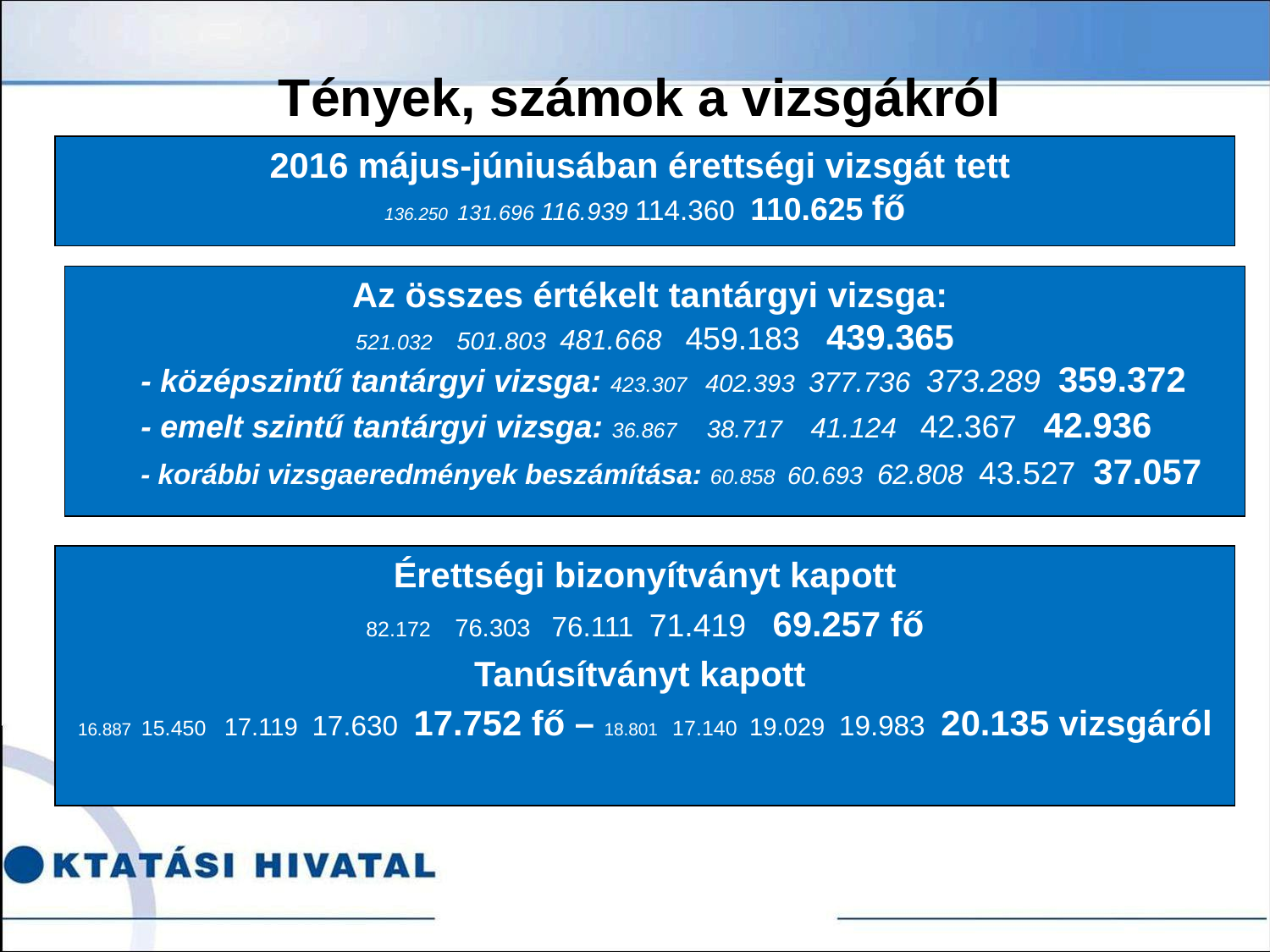

Tények, számok a vizsgákról
2016 május-júniusában érettségi vizsgát tett
136.250  131.696 116.939 114.360  110.625 fő
Az összes értékelt tantárgyi vizsga:
521.032    501.803  481.668   459.183   439.365
- középszintű tantárgyi vizsga: 423.307   402.393  377.736  373.289  359.372
- emelt szintű tantárgyi vizsga: 36.867     38.717    41.124   42.367   42.936
- korábbi vizsgaeredmények beszámítása: 60.858  60.693  62.808  43.527  37.057
Érettségi bizonyítványt kapott
82.172    76.303   76.111  71.419   69.257 fő
Tanúsítványt kapott
16.887  15.450   17.119  17.630  17.752 fő – 18.801   17.140  19.029  19.983  20.135 vizsgáról